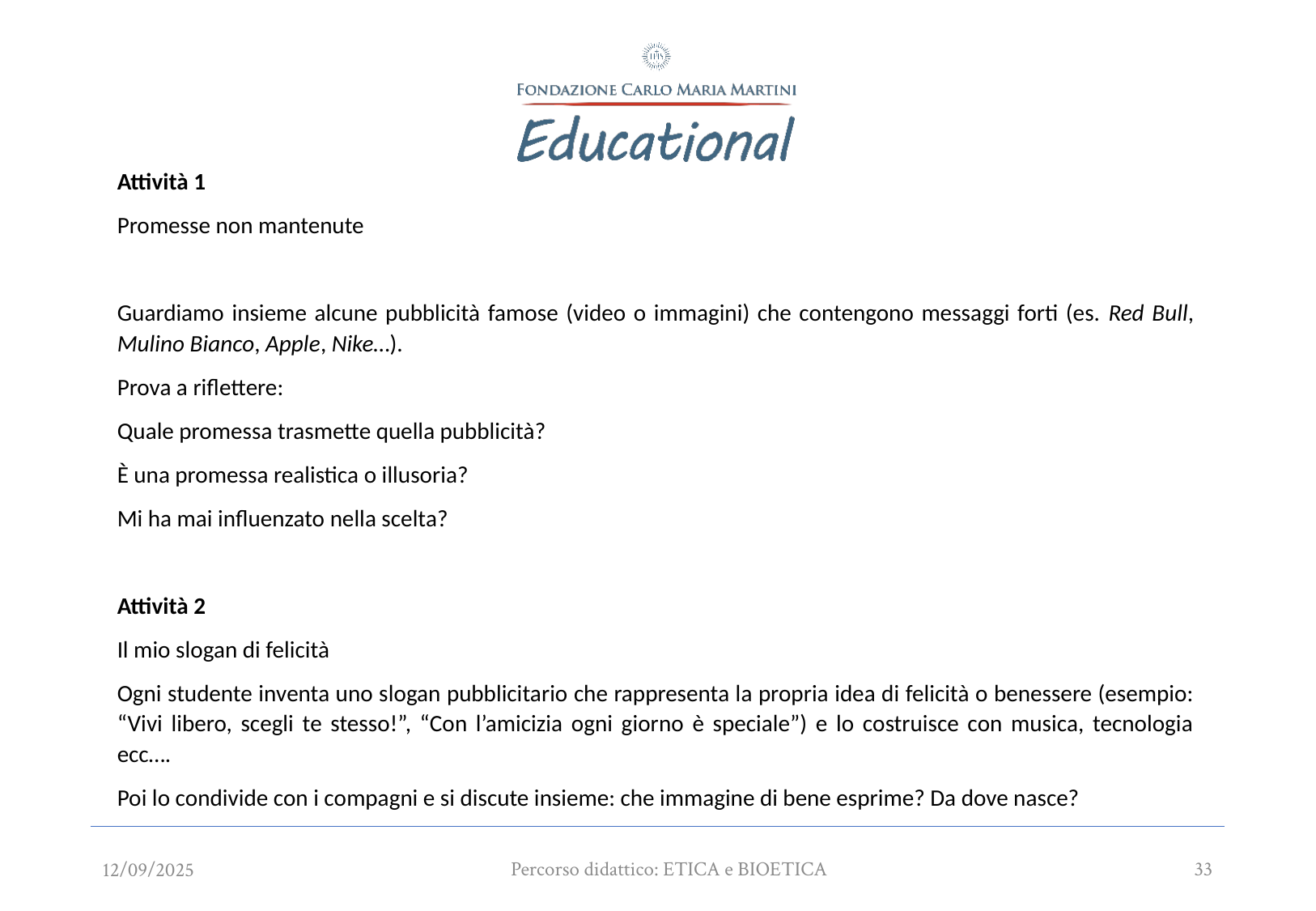

Attività 1
Promesse non mantenute

Guardiamo insieme alcune pubblicità famose (video o immagini) che contengono messaggi forti (es. Red Bull, Mulino Bianco, Apple, Nike…).
Prova a riflettere:
Quale promessa trasmette quella pubblicità?
È una promessa realistica o illusoria?
Mi ha mai influenzato nella scelta?

Attività 2
Il mio slogan di felicità
Ogni studente inventa uno slogan pubblicitario che rappresenta la propria idea di felicità o benessere (esempio: “Vivi libero, scegli te stesso!”, “Con l’amicizia ogni giorno è speciale”) e lo costruisce con musica, tecnologia ecc….
Poi lo condivide con i compagni e si discute insieme: che immagine di bene esprime? Da dove nasce?
12/09/2025
Percorso didattico: ETICA e BIOETICA
33